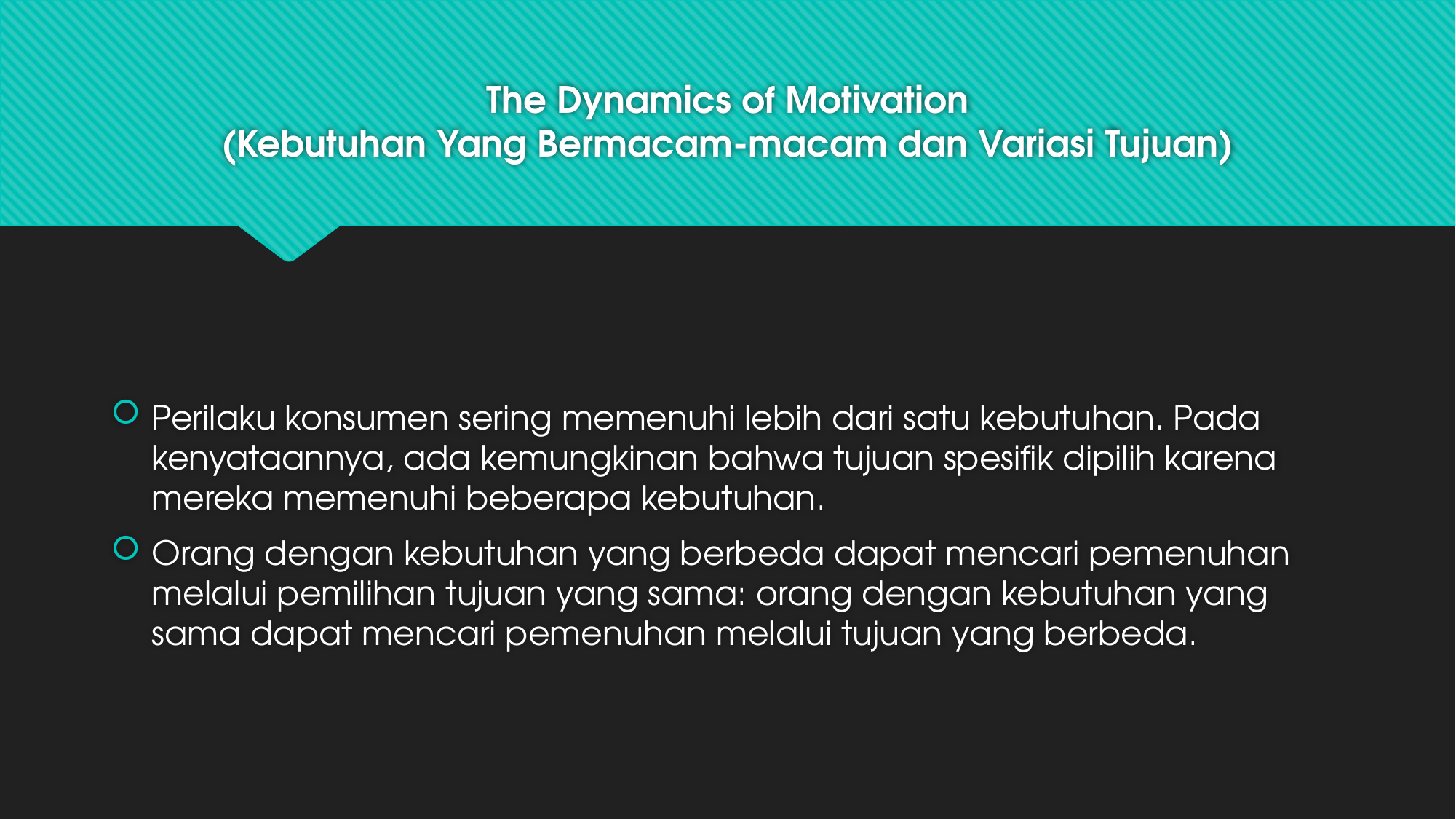

# The Dynamics of Motivation (Kebutuhan Yang Bermacam-macam dan Variasi Tujuan)
Perilaku konsumen sering memenuhi lebih dari satu kebutuhan. Pada kenyataannya, ada kemungkinan bahwa tujuan spesifik dipilih karena mereka memenuhi beberapa kebutuhan.
Orang dengan kebutuhan yang berbeda dapat mencari pemenuhan melalui pemilihan tujuan yang sama: orang dengan kebutuhan yang sama dapat mencari pemenuhan melalui tujuan yang berbeda.